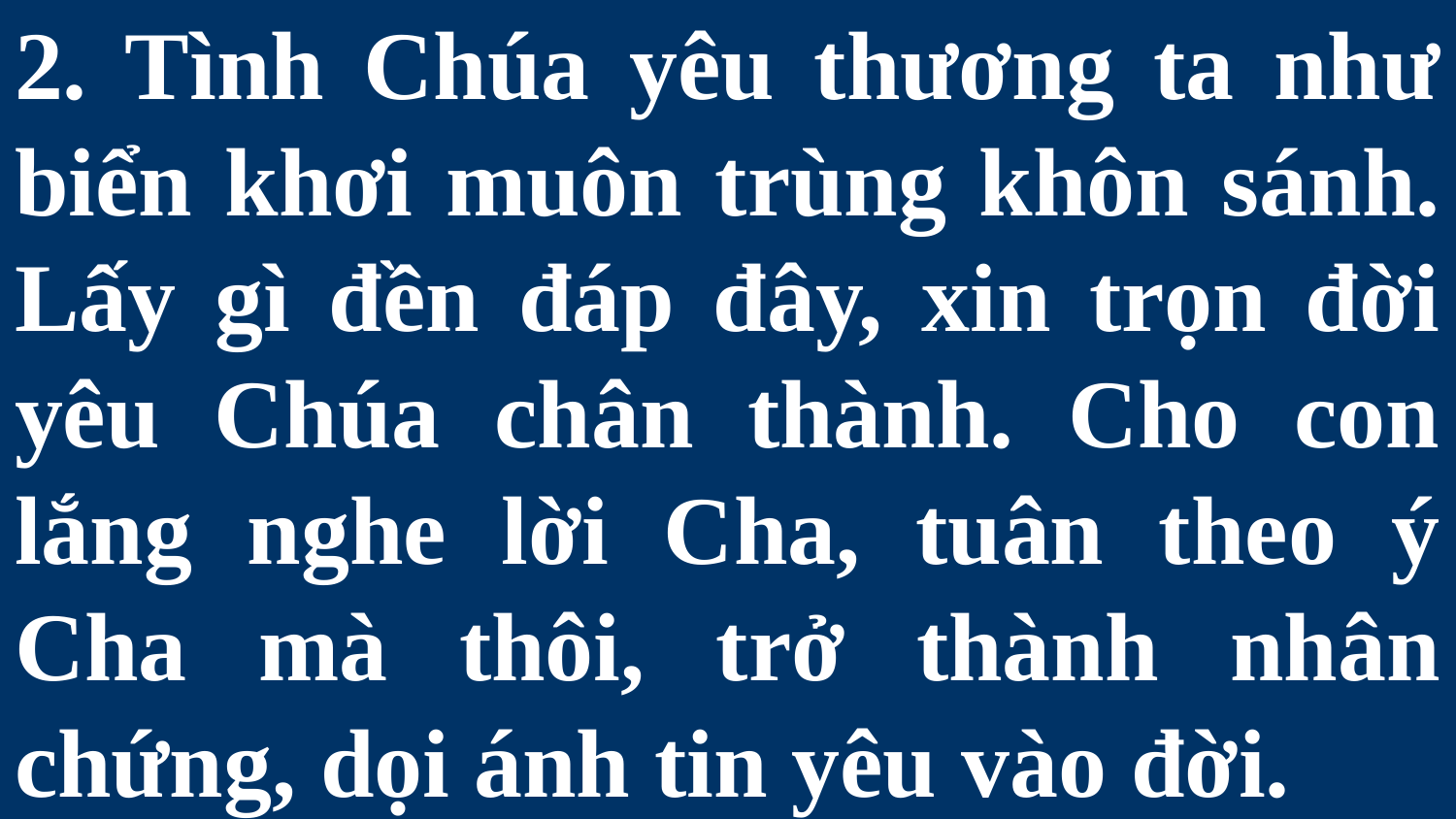

# 2. Tình Chúa yêu thương ta như biển khơi muôn trùng khôn sánh. Lấy gì đền đáp đây, xin trọn đời yêu Chúa chân thành. Cho con lắng nghe lời Cha, tuân theo ý Cha mà thôi, trở thành nhân chứng, dọi ánh tin yêu vào đời.